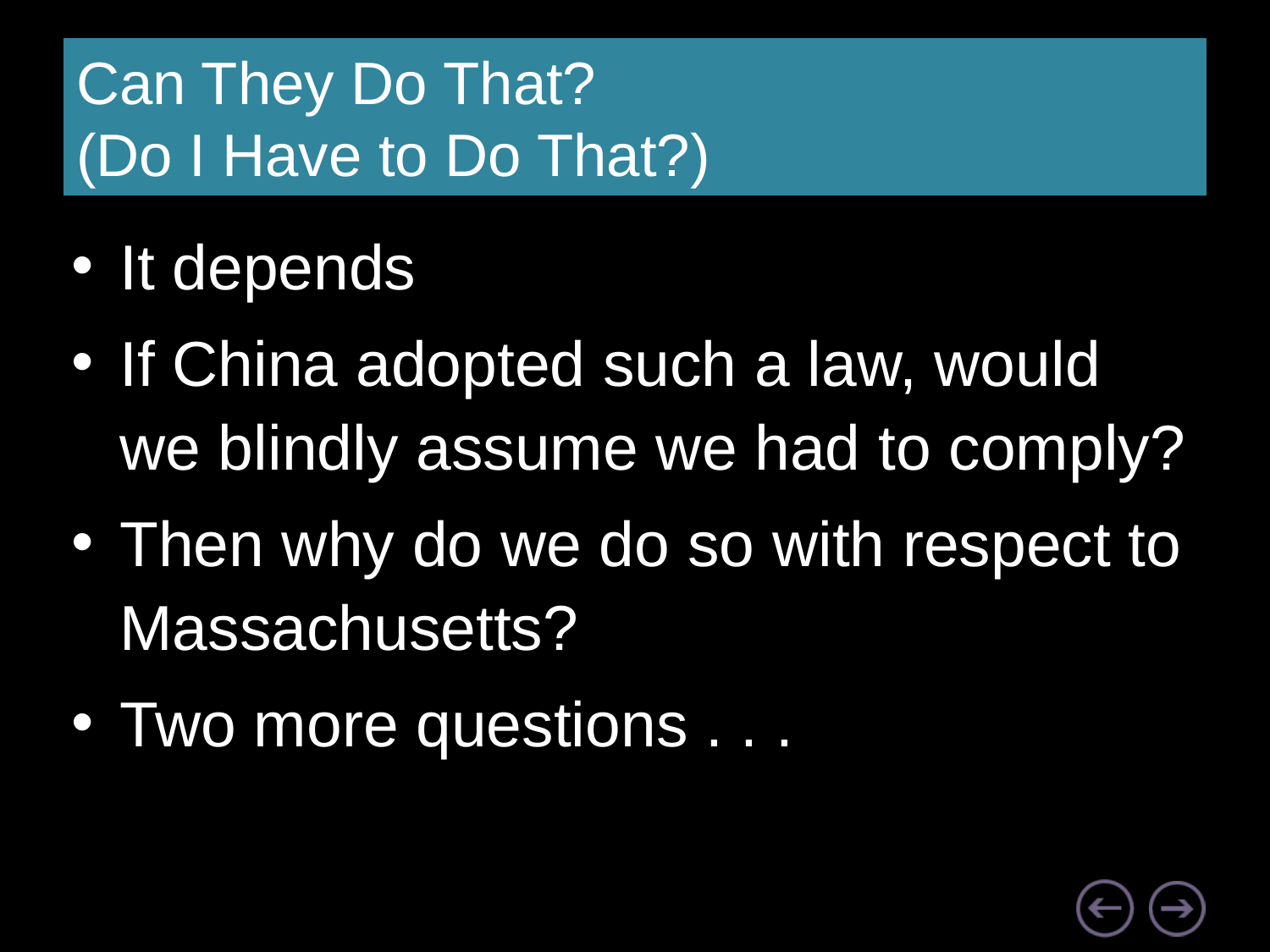

# Can They Do That? (Do I Have to Do That?)
It depends
If China adopted such a law, would we blindly assume we had to comply?
Then why do we do so with respect to Massachusetts?
Two more questions . . .